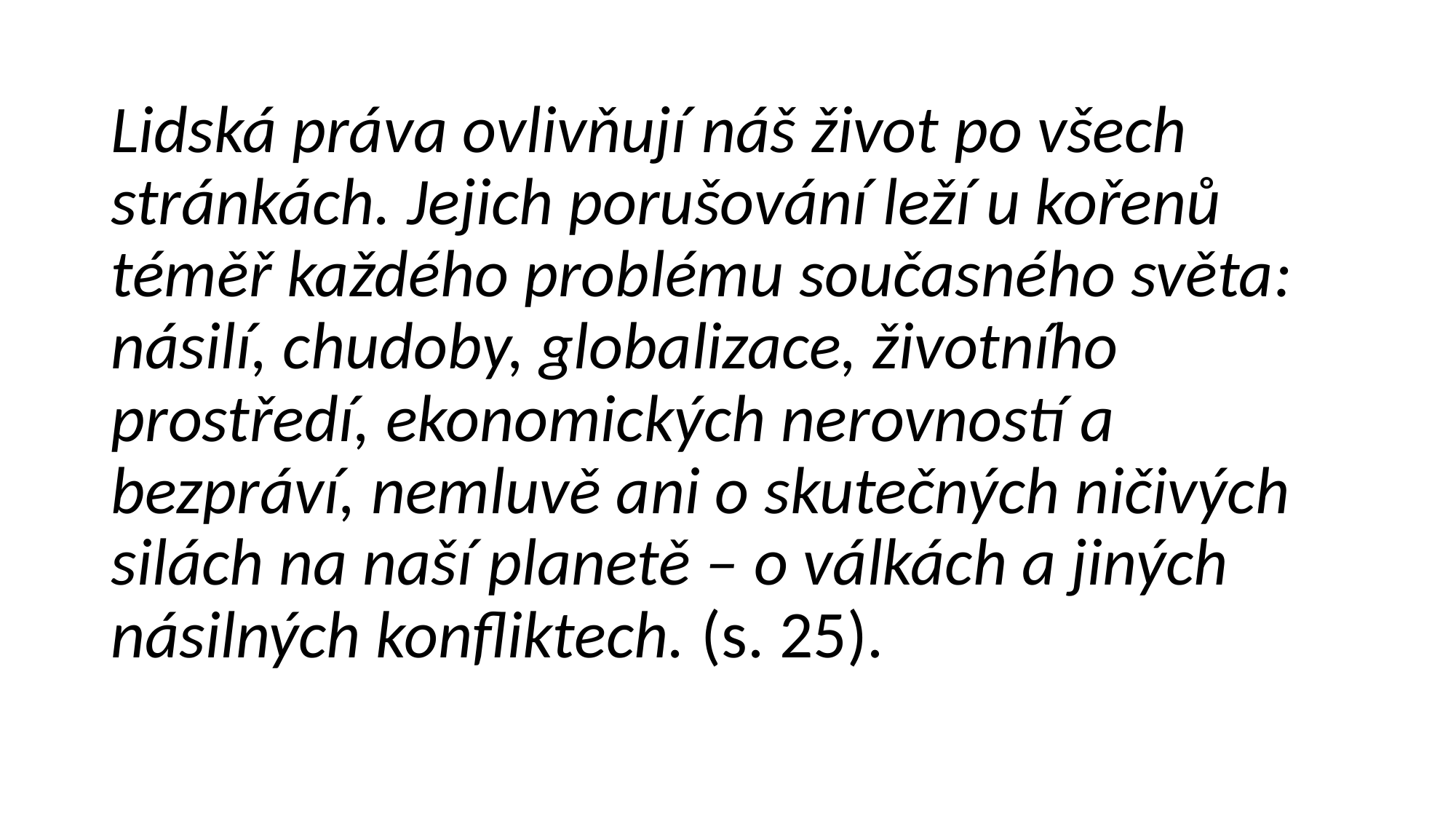

# Lidská práva ovlivňují náš život po všech stránkách. Jejich porušování leží u kořenů téměř každého problému současného světa: násilí, chudoby, globalizace, životního prostředí, ekonomických nerovností a bezpráví, nemluvě ani o skutečných ničivých silách na naší planetě – o válkách a jiných násilných konﬂiktech. (s. 25).